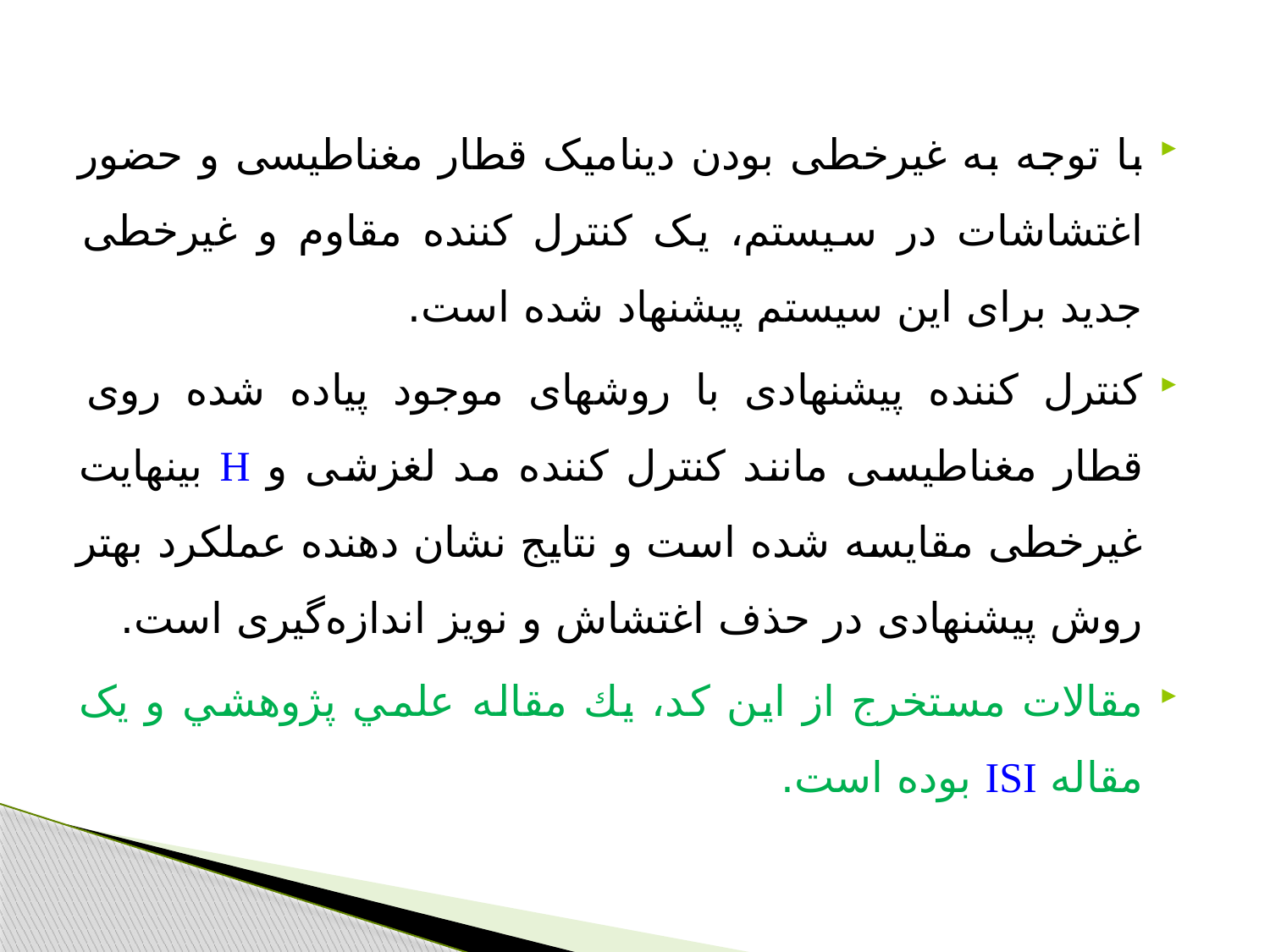

با توجه به غیرخطی بودن دینامیک قطار مغناطیسی و حضور اغتشاشات در سیستم، یک کنترل کننده مقاوم و غیرخطی جدید برای این سیستم پیشنهاد شده است.
کنترل کننده پیشنهادی با روشهای موجود پیاده شده روی قطار مغناطیسی مانند کنترل کننده مد لغزشی و H بینهایت غیرخطی مقایسه شده است و نتایج نشان دهنده عملکرد بهتر روش پیشنهادی در حذف اغتشاش و نویز اندازه‌گیری است.
مقالات مستخرج از اين كد، يك مقاله علمي پژوهشي و یک مقاله ISI بوده است.